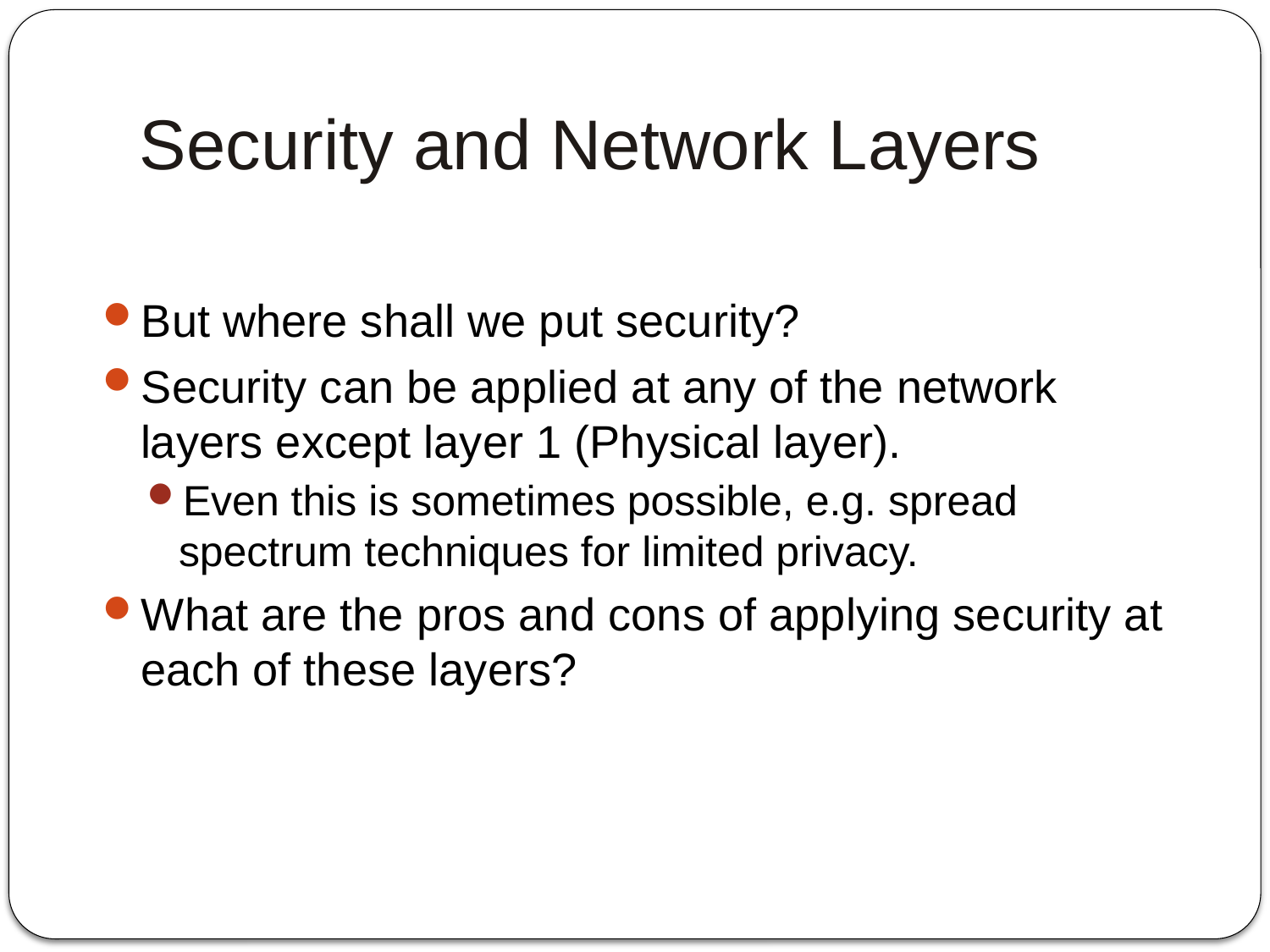

# Security and Network Layers
But where shall we put security?
Security can be applied at any of the network layers except layer 1 (Physical layer).
Even this is sometimes possible, e.g. spread spectrum techniques for limited privacy.
What are the pros and cons of applying security at each of these layers?